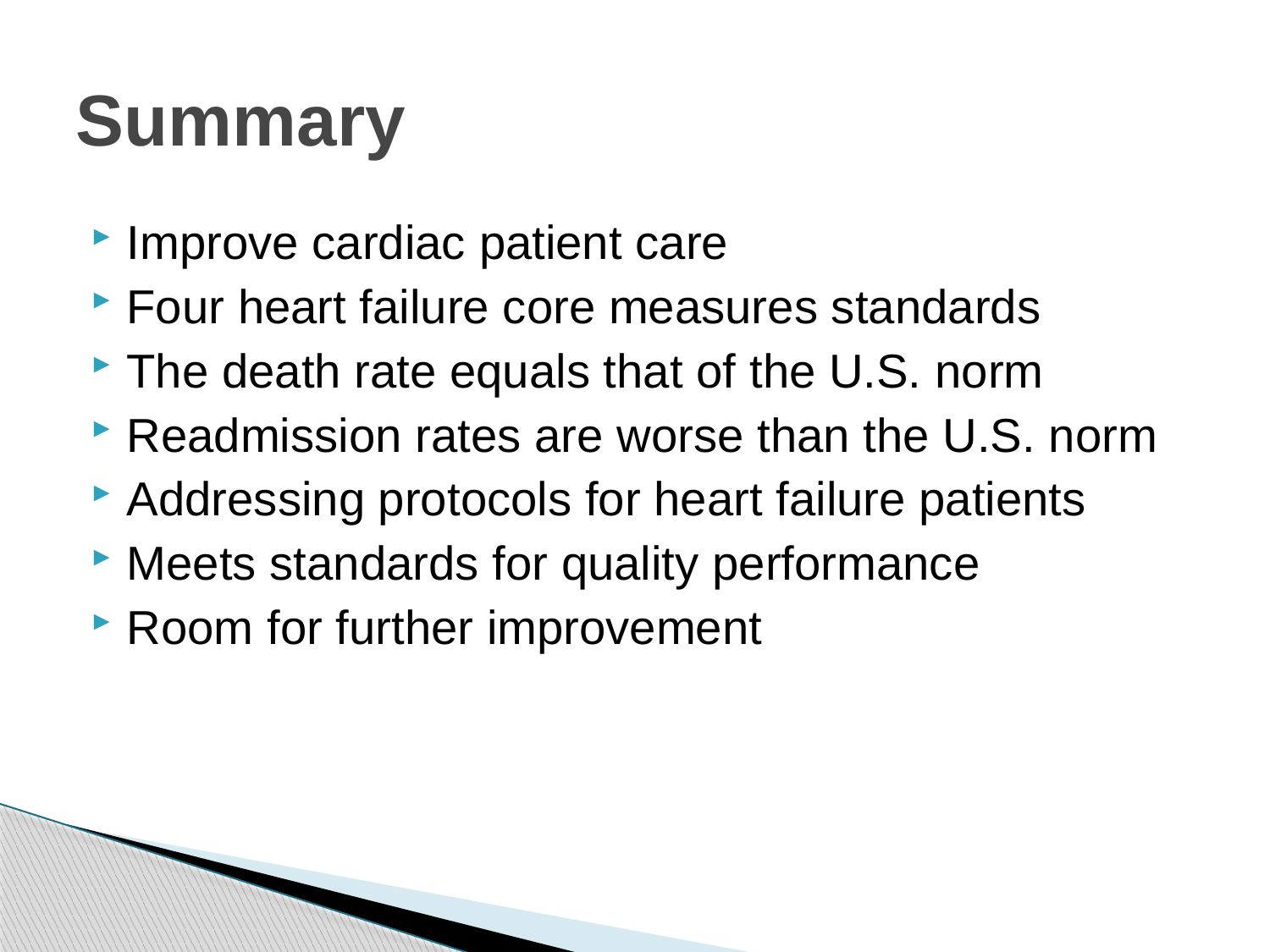

# Summary
Improve cardiac patient care
Four heart failure core measures standards
The death rate equals that of the U.S. norm
Readmission rates are worse than the U.S. norm
Addressing protocols for heart failure patients
Meets standards for quality performance
Room for further improvement